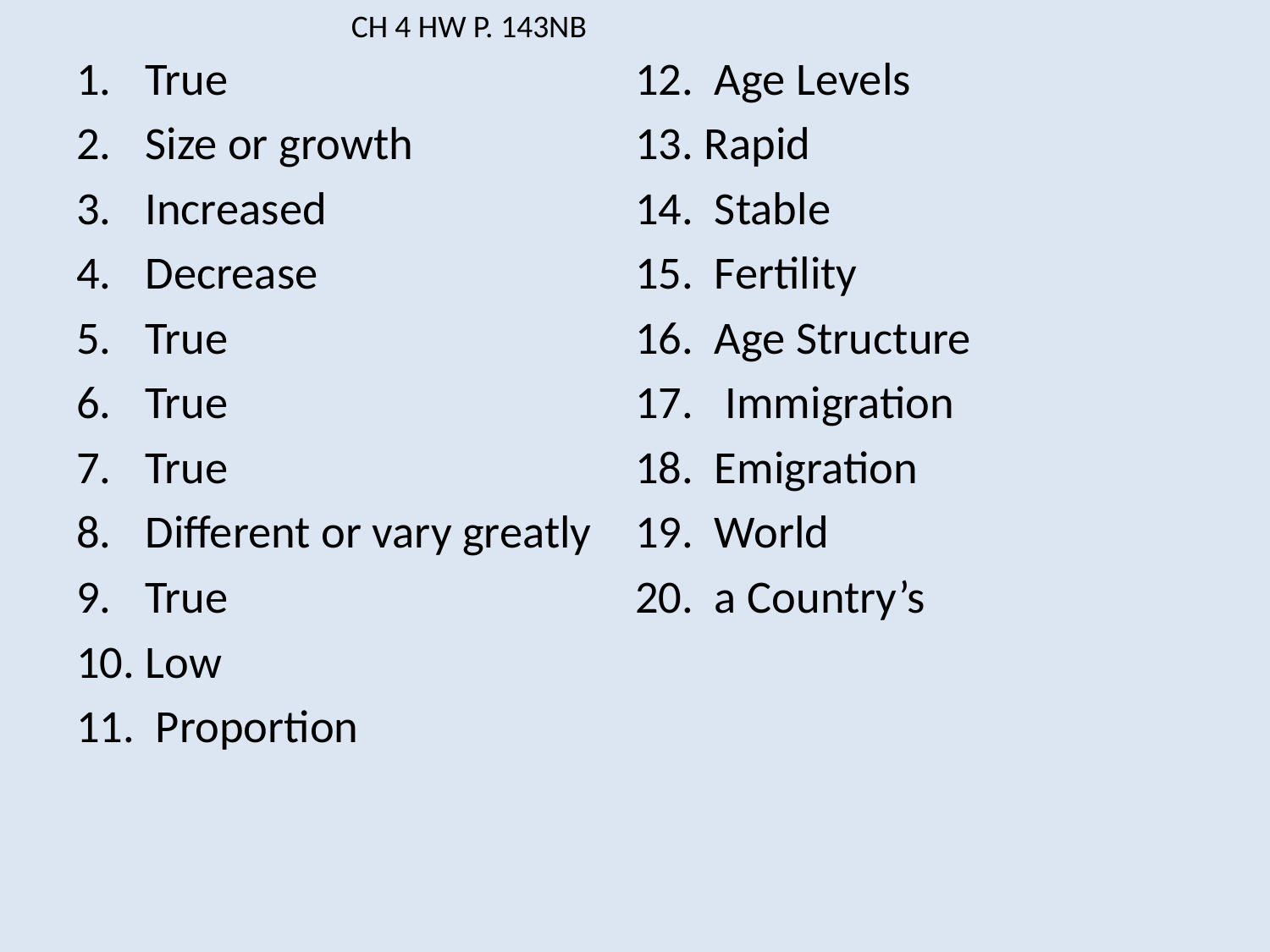

CH 4 HW P. 143NB
True
Size or growth
Increased
Decrease
True
True
True
Different or vary greatly
True
Low
 Proportion
 Age Levels
Rapid
 Stable
 Fertility
 Age Structure
  Immigration
 Emigration
 World
 a Country’s